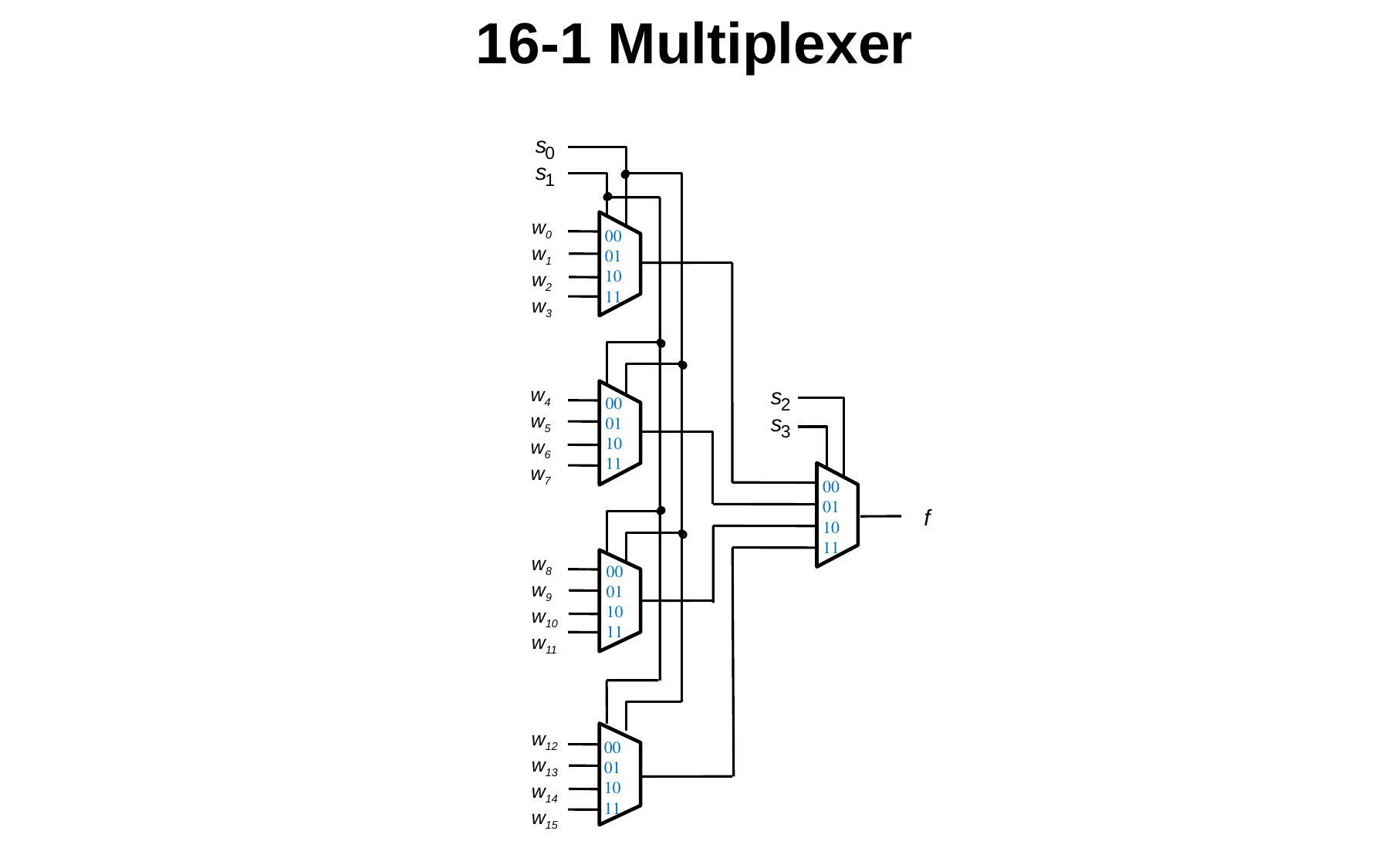

16-1 Multiplexer
s
0

s
1

w0
w1
w2
w3

s
w4
w5
w6
w7
2

s
3

f

w8
w9
w10
w11

w12
w13
w14
w15

00
01
10
11
00
01
10
11
00
01
10
11
00
01
10
11
00
01
10
11